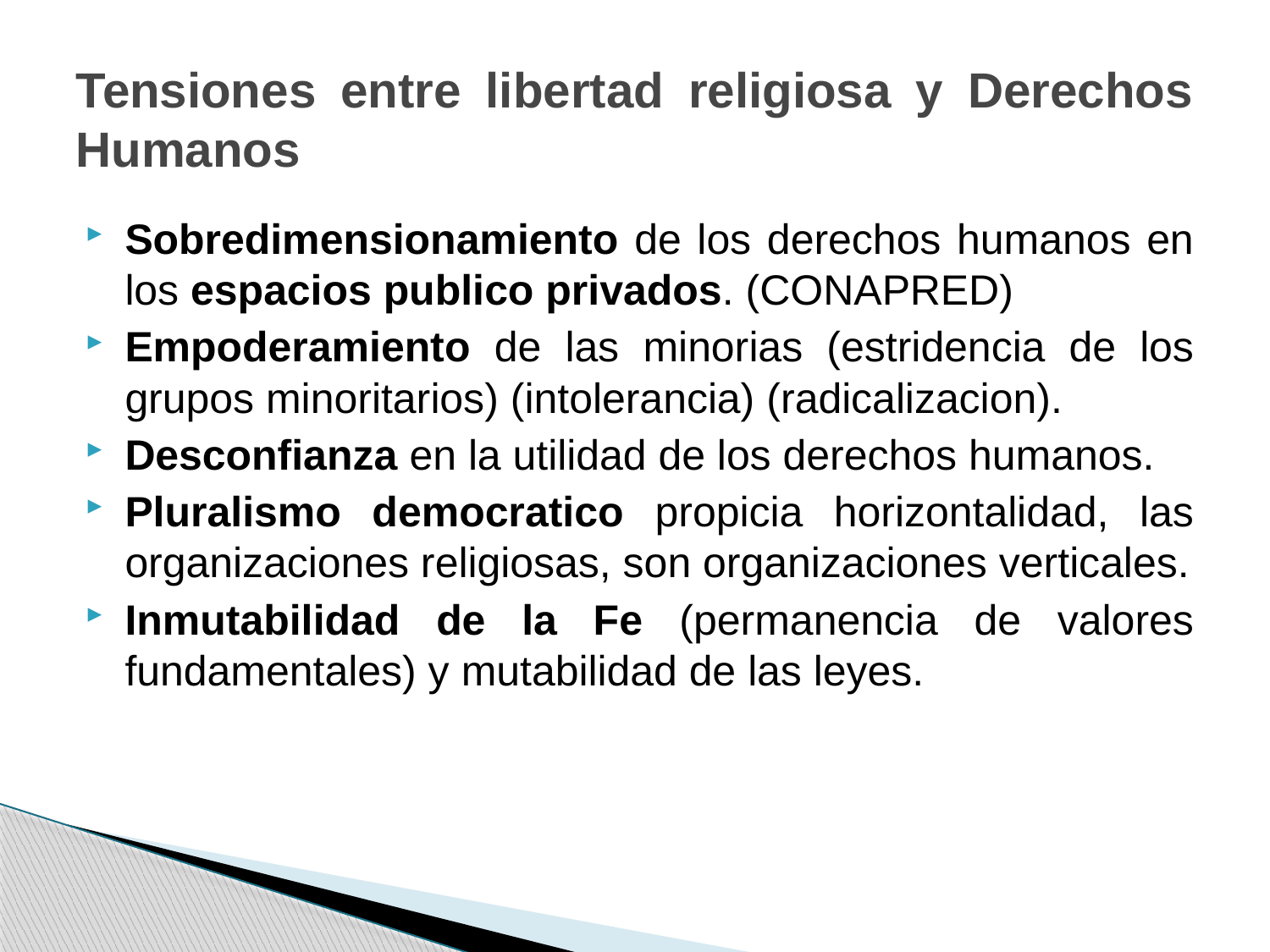

# Tensiones entre libertad religiosa y Derechos Humanos
Sobredimensionamiento de los derechos humanos en los espacios publico privados. (CONAPRED)
Empoderamiento de las minorias (estridencia de los grupos minoritarios) (intolerancia) (radicalizacion).
Desconfianza en la utilidad de los derechos humanos.
Pluralismo democratico propicia horizontalidad, las organizaciones religiosas, son organizaciones verticales.
Inmutabilidad de la Fe (permanencia de valores fundamentales) y mutabilidad de las leyes.